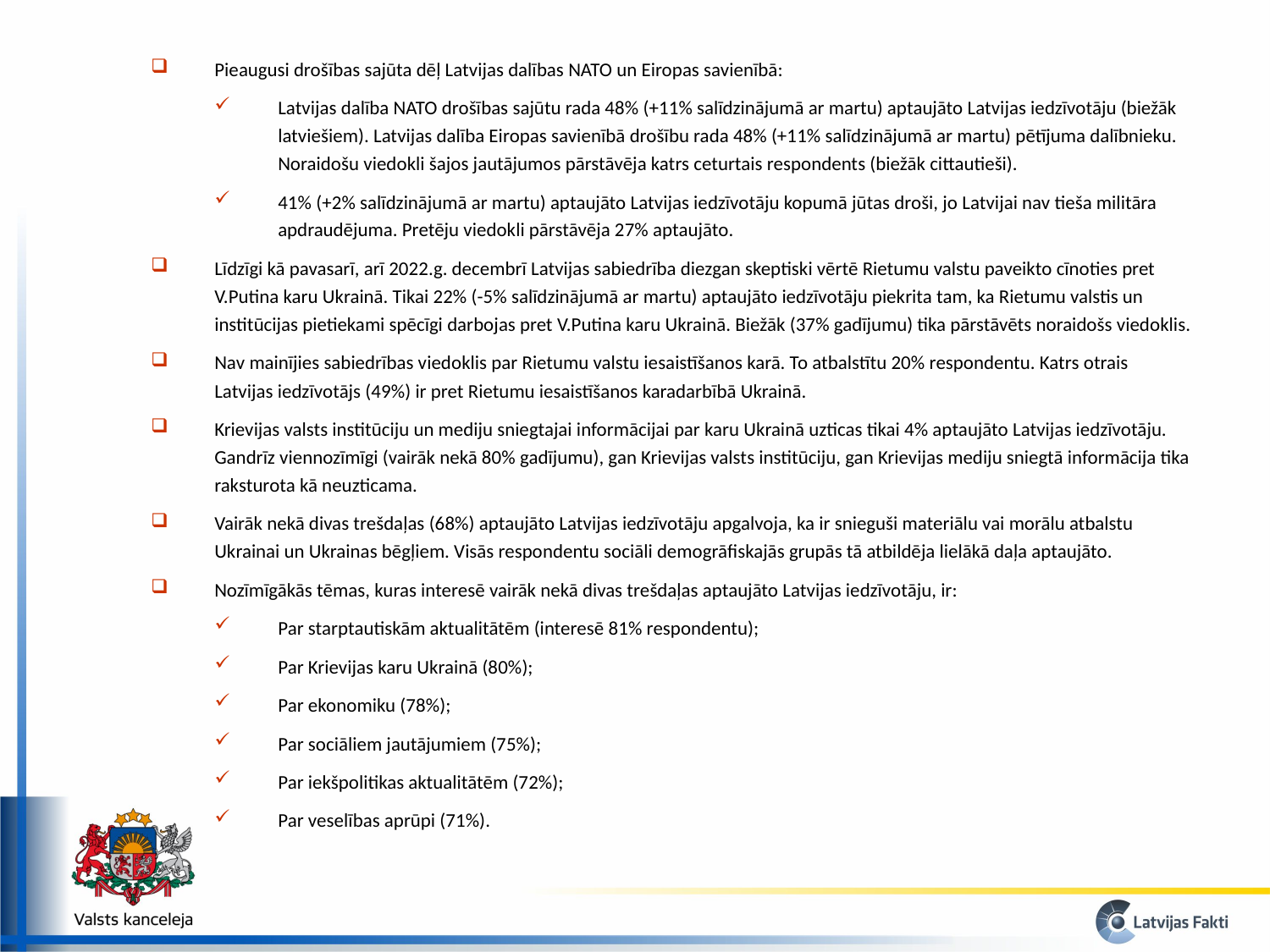

Pieaugusi drošības sajūta dēļ Latvijas dalības NATO un Eiropas savienībā:
Latvijas dalība NATO drošības sajūtu rada 48% (+11% salīdzinājumā ar martu) aptaujāto Latvijas iedzīvotāju (biežāk latviešiem). Latvijas dalība Eiropas savienībā drošību rada 48% (+11% salīdzinājumā ar martu) pētījuma dalībnieku. Noraidošu viedokli šajos jautājumos pārstāvēja katrs ceturtais respondents (biežāk cittautieši).
41% (+2% salīdzinājumā ar martu) aptaujāto Latvijas iedzīvotāju kopumā jūtas droši, jo Latvijai nav tieša militāra apdraudējuma. Pretēju viedokli pārstāvēja 27% aptaujāto.
Līdzīgi kā pavasarī, arī 2022.g. decembrī Latvijas sabiedrība diezgan skeptiski vērtē Rietumu valstu paveikto cīnoties pret V.Putina karu Ukrainā. Tikai 22% (-5% salīdzinājumā ar martu) aptaujāto iedzīvotāju piekrita tam, ka Rietumu valstis un institūcijas pietiekami spēcīgi darbojas pret V.Putina karu Ukrainā. Biežāk (37% gadījumu) tika pārstāvēts noraidošs viedoklis.
Nav mainījies sabiedrības viedoklis par Rietumu valstu iesaistīšanos karā. To atbalstītu 20% respondentu. Katrs otrais Latvijas iedzīvotājs (49%) ir pret Rietumu iesaistīšanos karadarbībā Ukrainā.
Krievijas valsts institūciju un mediju sniegtajai informācijai par karu Ukrainā uzticas tikai 4% aptaujāto Latvijas iedzīvotāju. Gandrīz viennozīmīgi (vairāk nekā 80% gadījumu), gan Krievijas valsts institūciju, gan Krievijas mediju sniegtā informācija tika raksturota kā neuzticama.
Vairāk nekā divas trešdaļas (68%) aptaujāto Latvijas iedzīvotāju apgalvoja, ka ir snieguši materiālu vai morālu atbalstu Ukrainai un Ukrainas bēgļiem. Visās respondentu sociāli demogrāfiskajās grupās tā atbildēja lielākā daļa aptaujāto.
Nozīmīgākās tēmas, kuras interesē vairāk nekā divas trešdaļas aptaujāto Latvijas iedzīvotāju, ir:
Par starptautiskām aktualitātēm (interesē 81% respondentu);
Par Krievijas karu Ukrainā (80%);
Par ekonomiku (78%);
Par sociāliem jautājumiem (75%);
Par iekšpolitikas aktualitātēm (72%);
Par veselības aprūpi (71%).